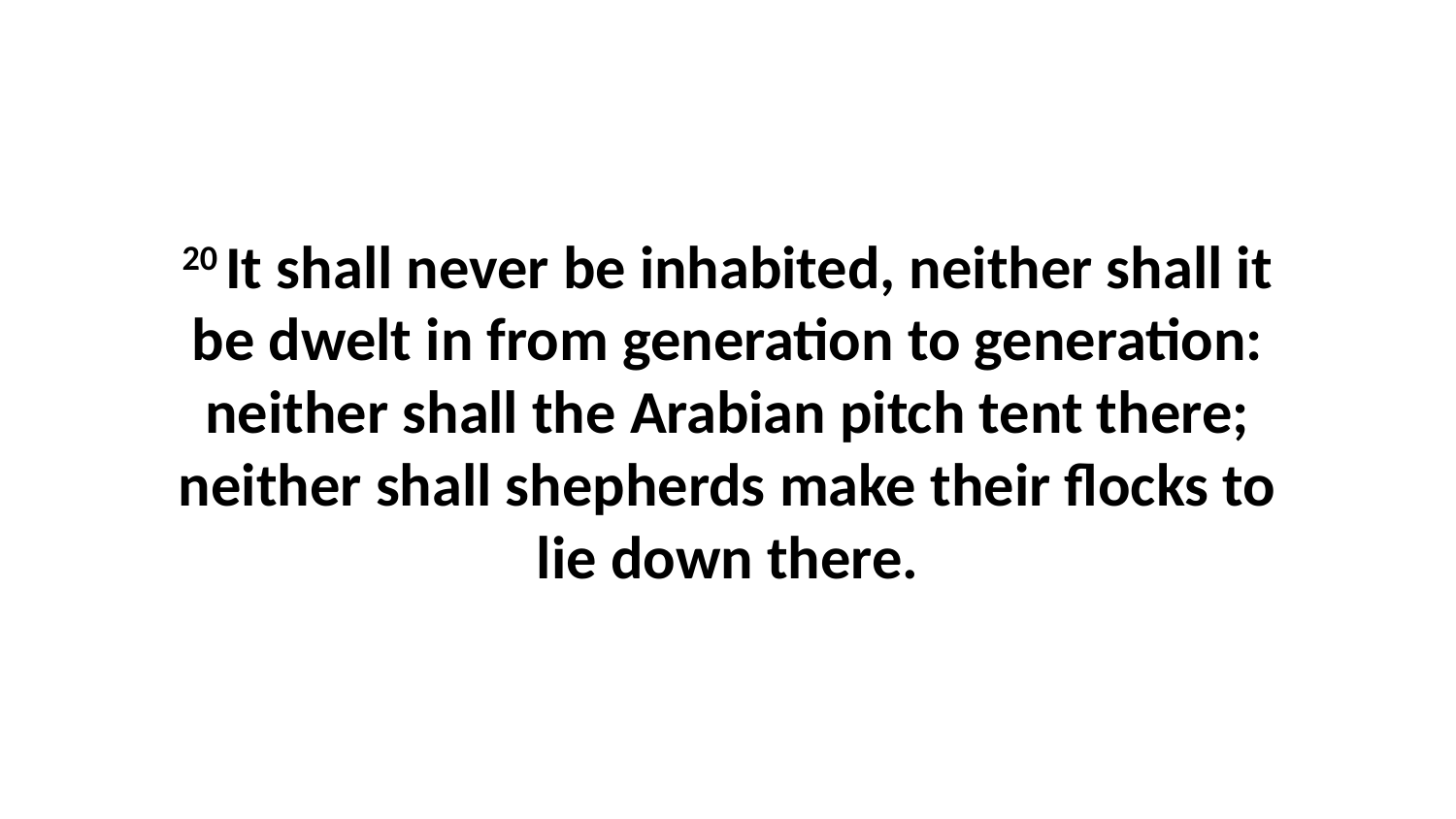

20 It shall never be inhabited, neither shall it be dwelt in from generation to generation: neither shall the Arabian pitch tent there; neither shall shepherds make their flocks to lie down there.